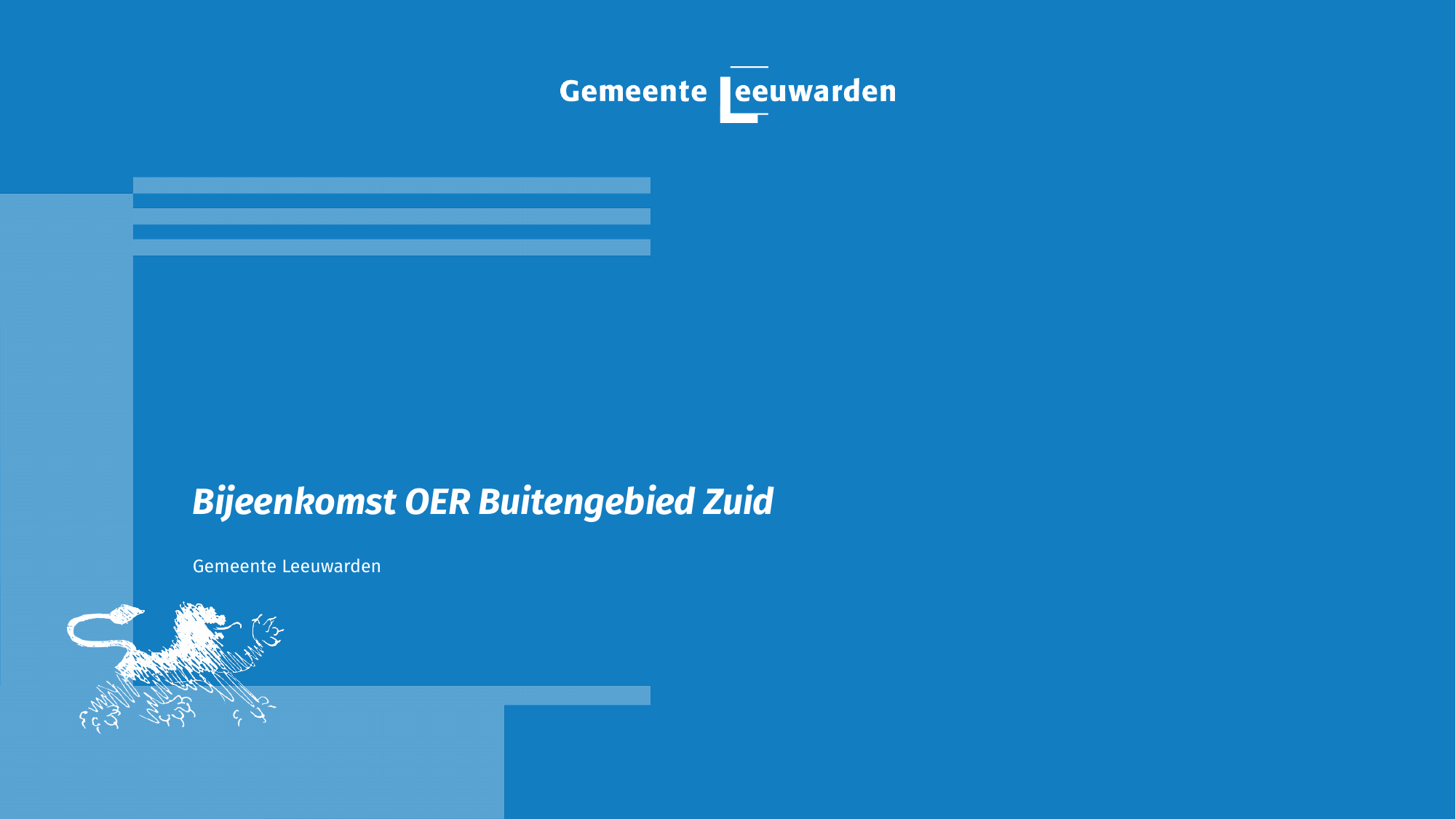

#
Bijeenkomst OER Buitengebied Zuid
Gemeente Leeuwarden